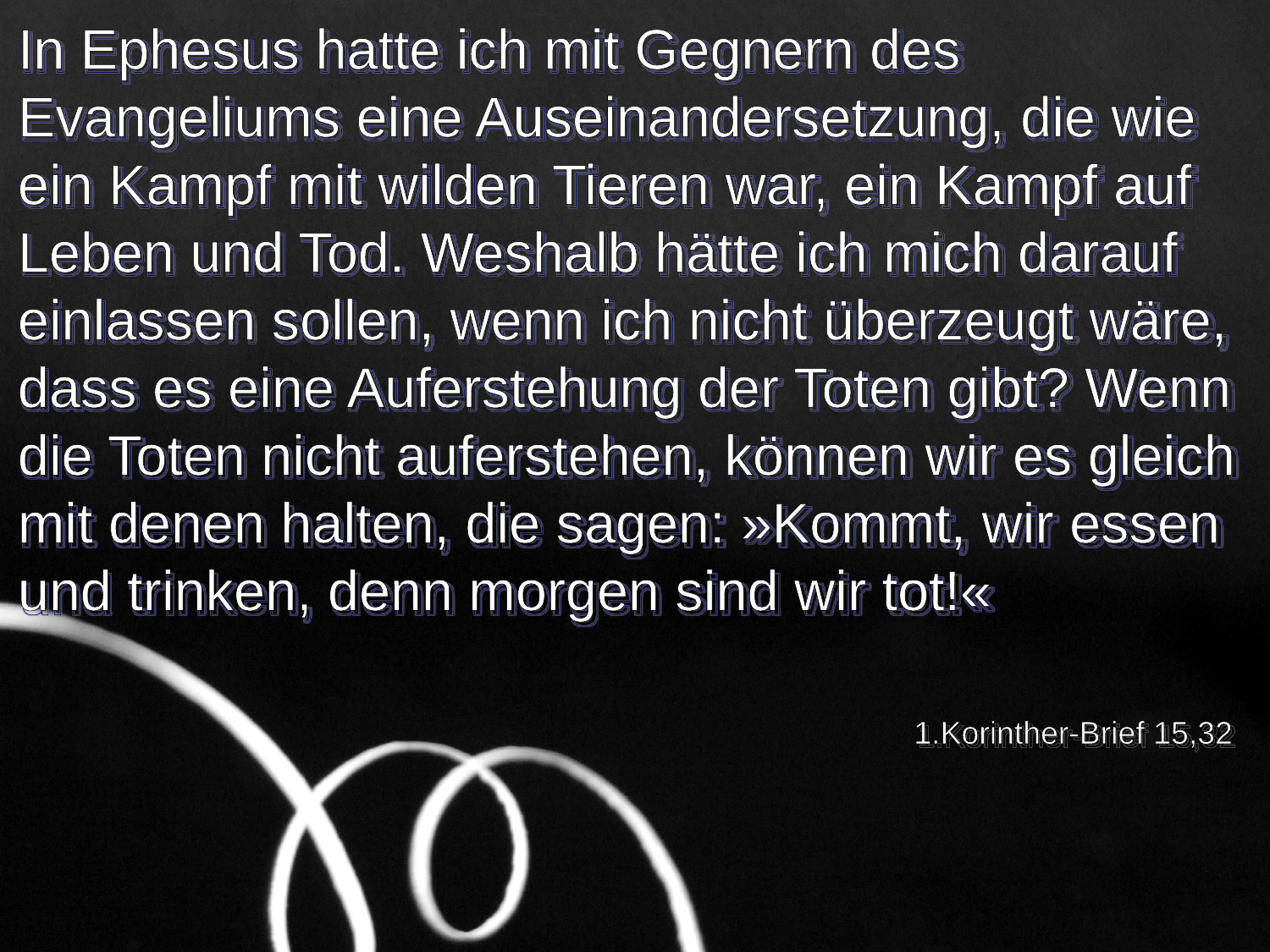

# In Ephesus hatte ich mit Gegnern des Evangeliums eine Auseinandersetzung, die wie ein Kampf mit wilden Tieren war, ein Kampf auf Leben und Tod. Weshalb hätte ich mich darauf einlassen sollen, wenn ich nicht überzeugt wäre, dass es eine Auferstehung der Toten gibt? Wenn die Toten nicht auferstehen, können wir es gleich mit denen halten, die sagen: »Kommt, wir essen und trinken, denn morgen sind wir tot!«
1.Korinther-Brief 15,32